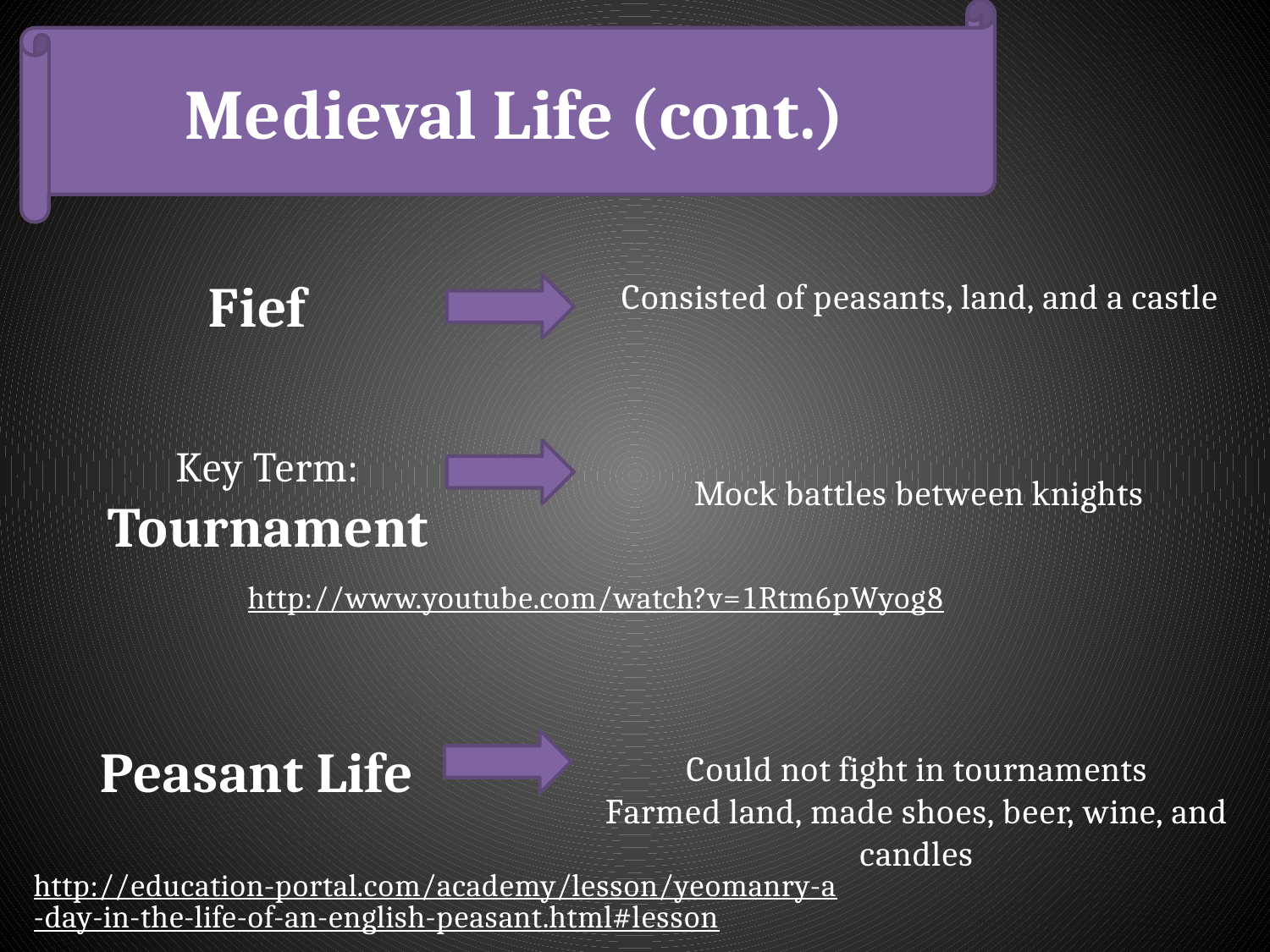

Medieval Life (cont.)

Fief
Consisted of peasants, land, and a castle

Key Term:
Tournament
Mock battles between knights
http://www.youtube.com/watch?v=1Rtm6pWyog8

Peasant Life
Could not fight in tournaments
Farmed land, made shoes, beer, wine, and candles
http://education-portal.com/academy/lesson/yeomanry-a-day-in-the-life-of-an-english-peasant.html#lesson